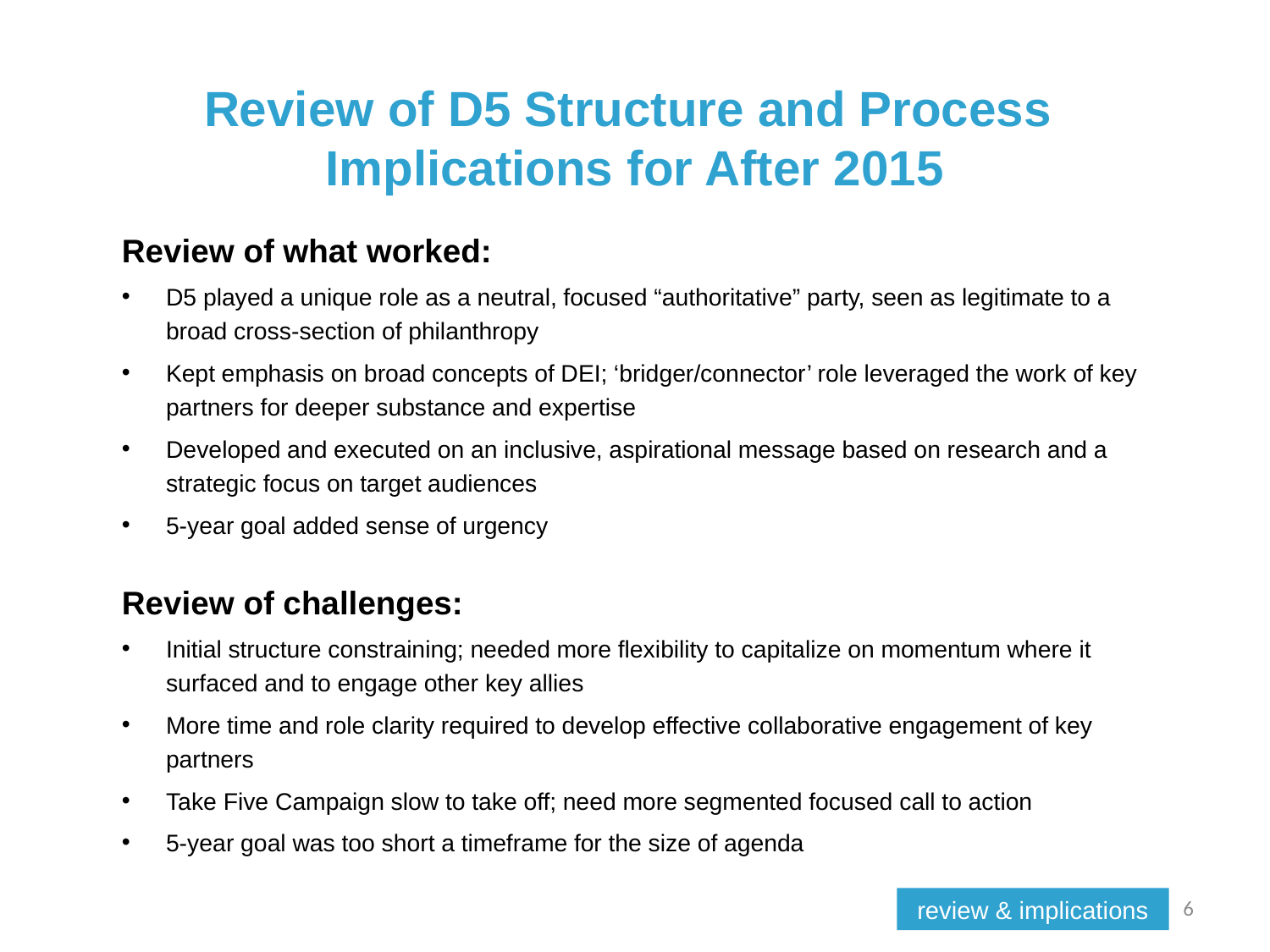

# Review of D5 Structure and Process  Implications for After 2015
Review of what worked:
D5 played a unique role as a neutral, focused “authoritative” party, seen as legitimate to a broad cross-section of philanthropy
Kept emphasis on broad concepts of DEI; ‘bridger/connector’ role leveraged the work of key partners for deeper substance and expertise
Developed and executed on an inclusive, aspirational message based on research and a strategic focus on target audiences
5-year goal added sense of urgency

Review of challenges:
Initial structure constraining; needed more flexibility to capitalize on momentum where it surfaced and to engage other key allies
More time and role clarity required to develop effective collaborative engagement of key partners
Take Five Campaign slow to take off; need more segmented focused call to action
5-year goal was too short a timeframe for the size of agenda

progress & outcomes
6
review & implications